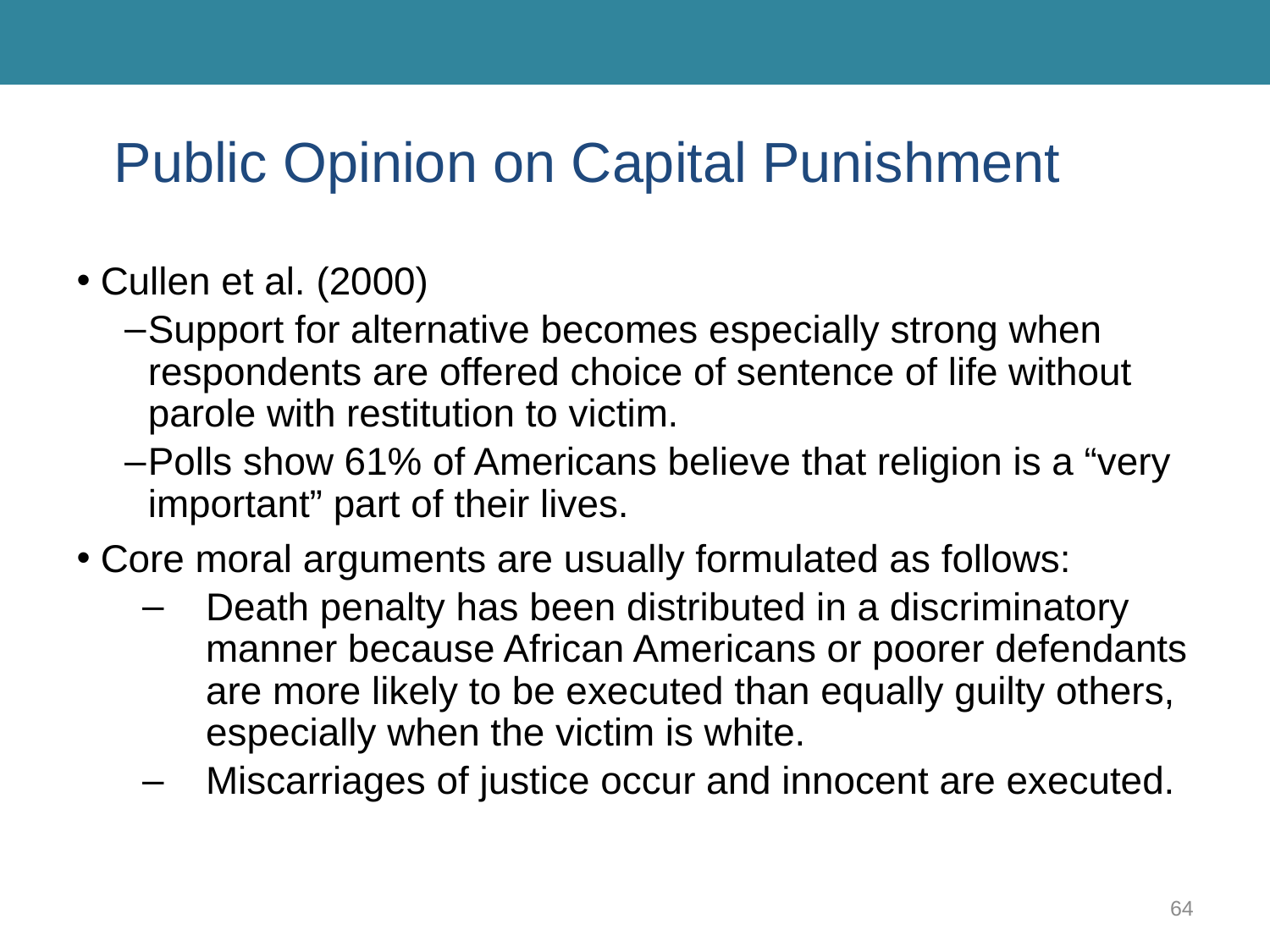

# Public Opinion on Capital Punishment
Cullen et al. (2000)
Support for alternative becomes especially strong when respondents are offered choice of sentence of life without parole with restitution to victim.
Polls show 61% of Americans believe that religion is a “very important” part of their lives.
Core moral arguments are usually formulated as follows:
Death penalty has been distributed in a discriminatory manner because African Americans or poorer defendants are more likely to be executed than equally guilty others, especially when the victim is white.
Miscarriages of justice occur and innocent are executed.

64